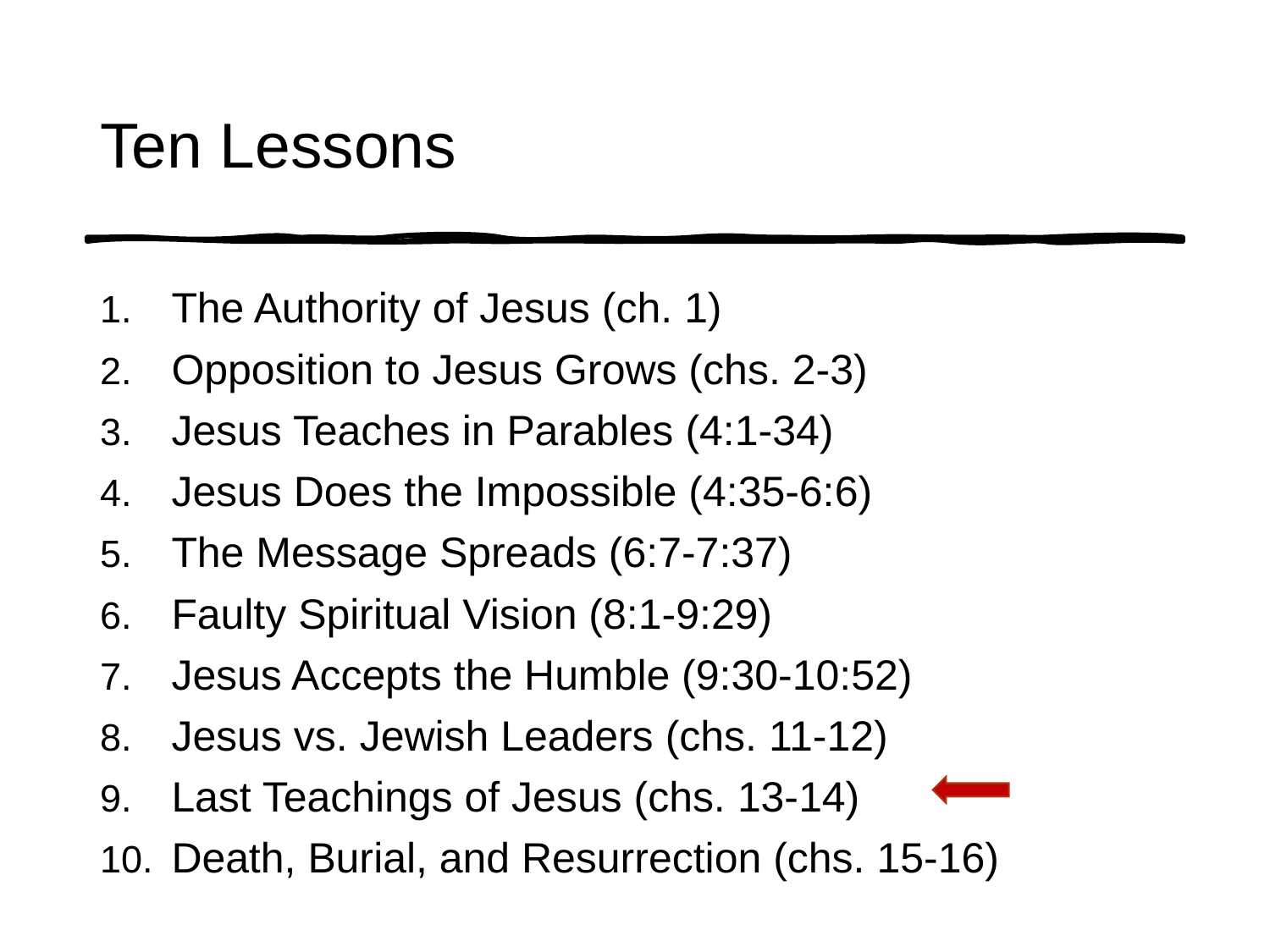

# Ten Lessons
The Authority of Jesus (ch. 1)
Opposition to Jesus Grows (chs. 2-3)
Jesus Teaches in Parables (4:1-34)
Jesus Does the Impossible (4:35-6:6)
The Message Spreads (6:7-7:37)
Faulty Spiritual Vision (8:1-9:29)
Jesus Accepts the Humble (9:30-10:52)
Jesus vs. Jewish Leaders (chs. 11-12)
Last Teachings of Jesus (chs. 13-14)
Death, Burial, and Resurrection (chs. 15-16)